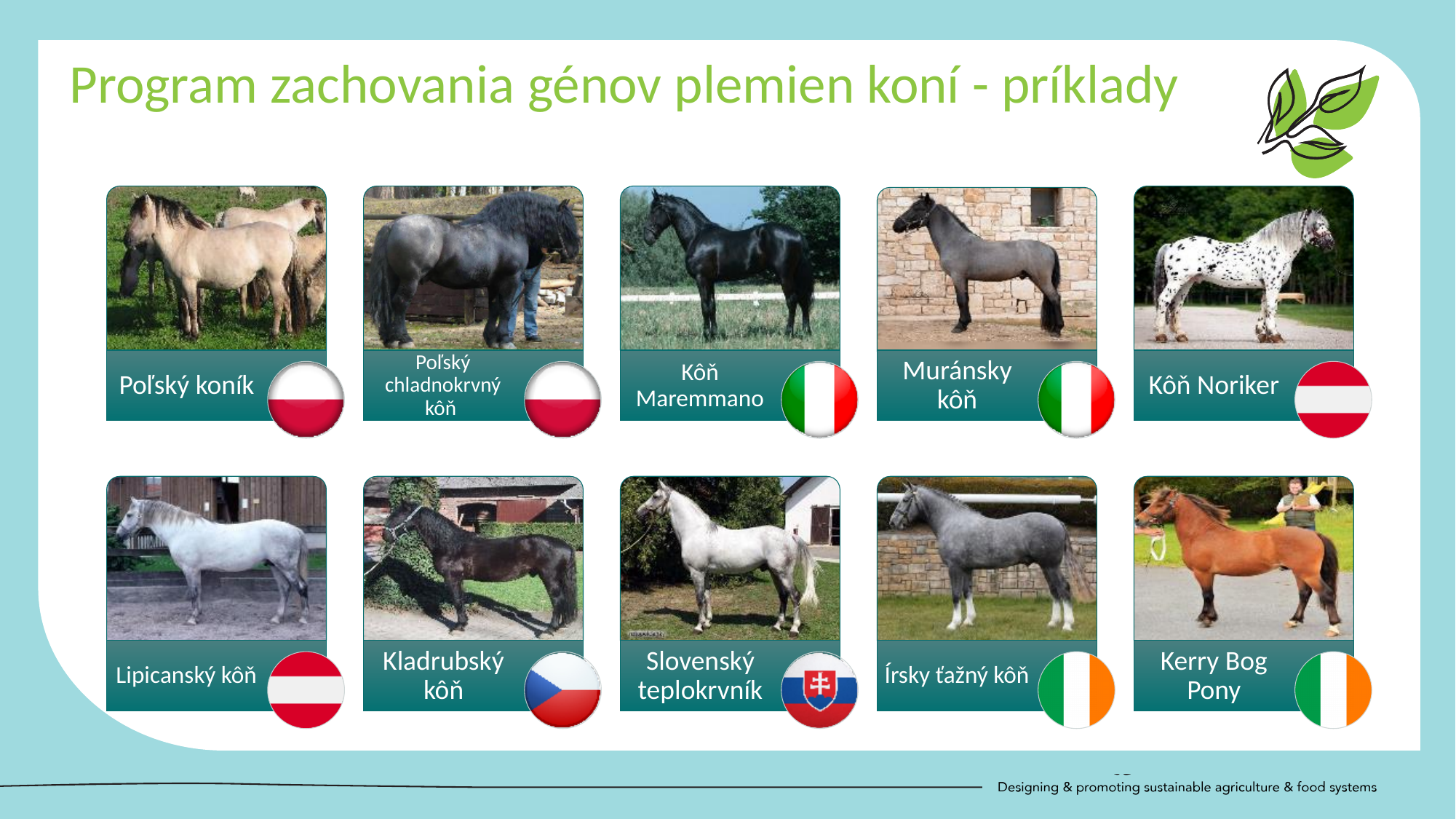

Program zachovania génov plemien koní - príklady
Poľský koník

Poľský chladnokrvný kôň

Kôň Maremmano

Muránsky kôň

Kôň Noriker
Lipicanský kôň

Kladrubský kôň
Slovenský teplokrvník
Írsky ťažný kôň
Kerry Bog Pony